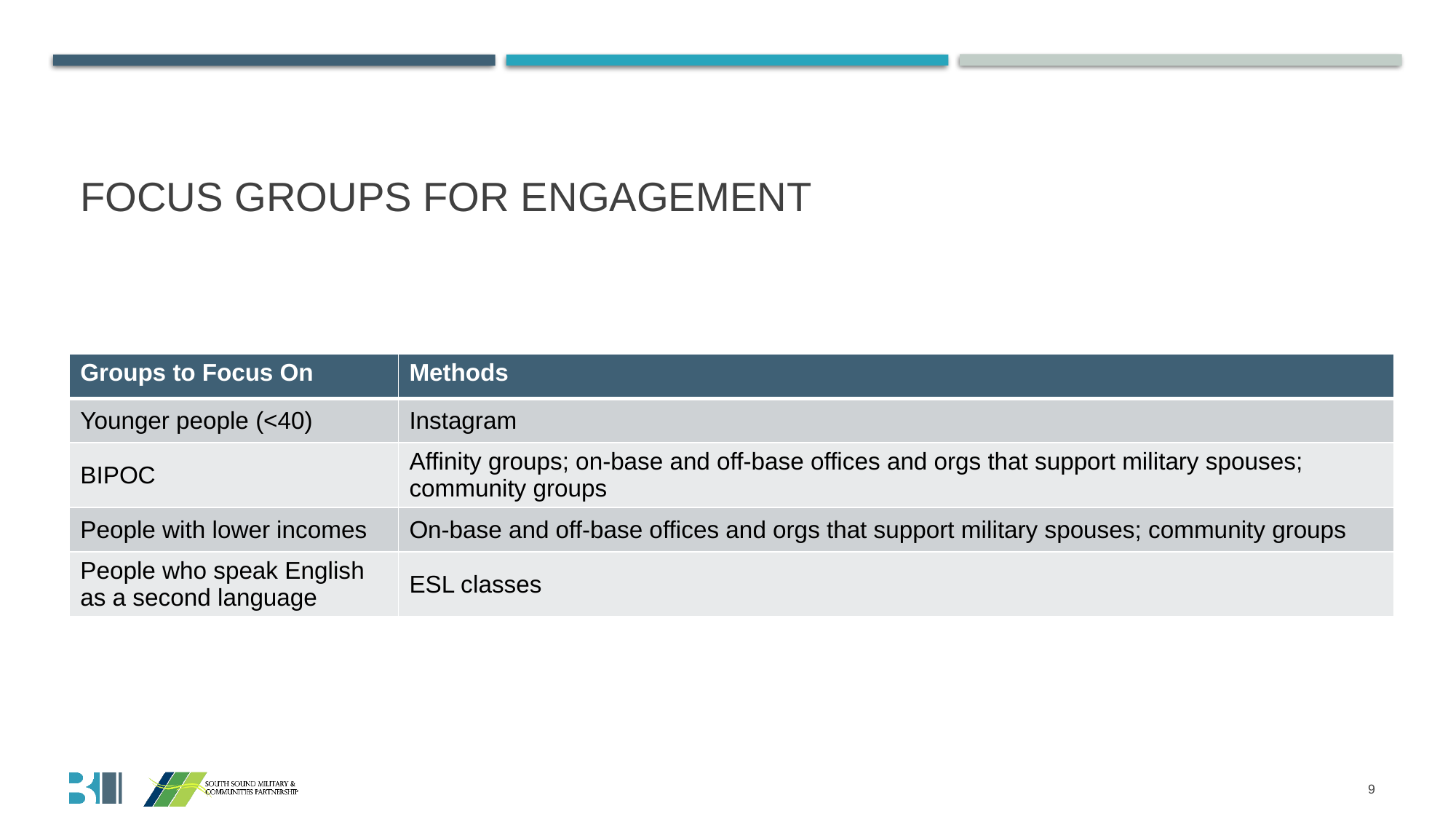

# Focus Groups for Engagement
| Groups to Focus On | Methods |
| --- | --- |
| Younger people (<40) | Instagram |
| BIPOC | Affinity groups; on-base and off-base offices and orgs that support military spouses; community groups |
| People with lower incomes | On-base and off-base offices and orgs that support military spouses; community groups |
| People who speak English as a second language | ESL classes |
9